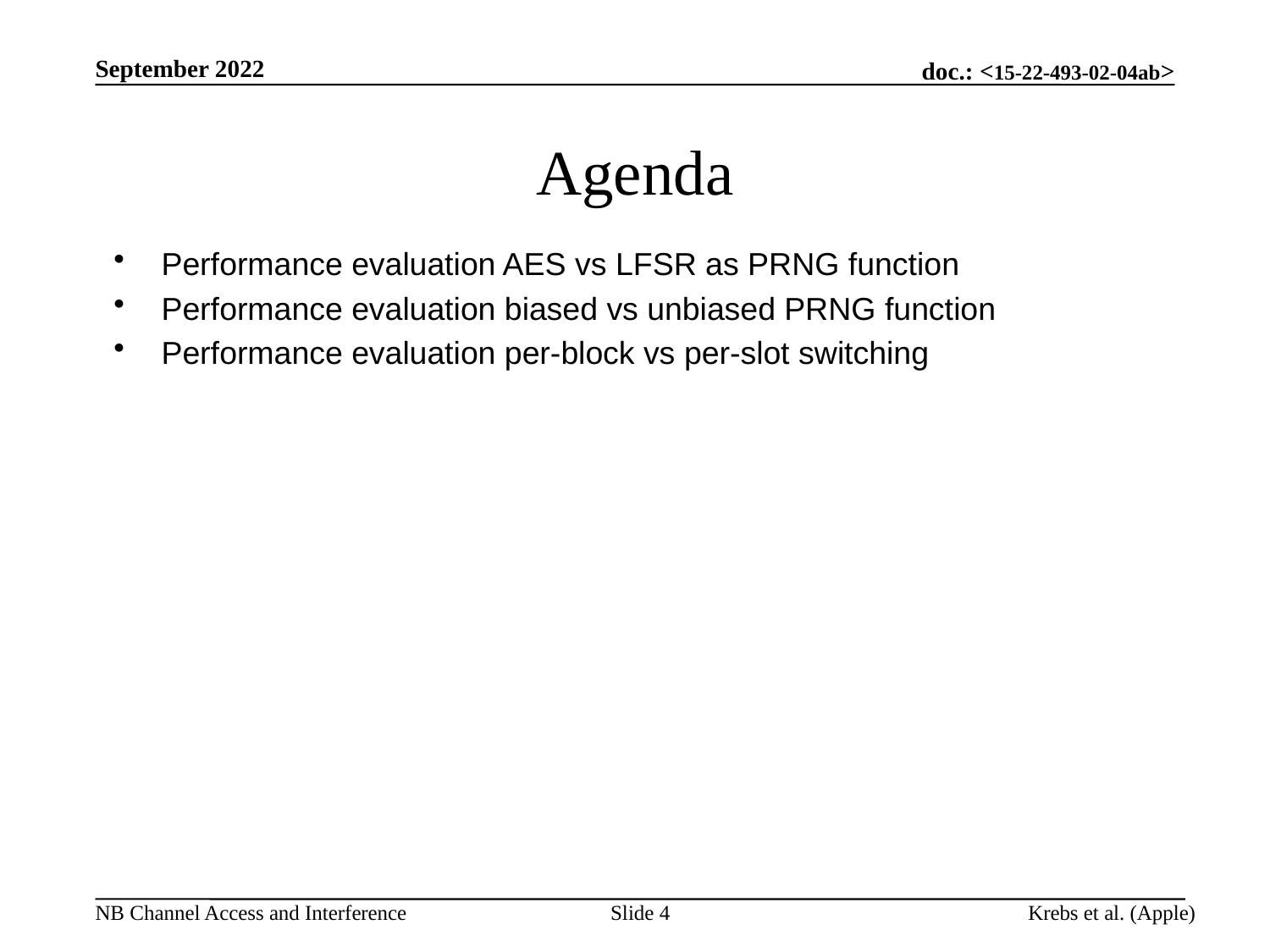

September 2022
# Agenda
Performance evaluation AES vs LFSR as PRNG function
Performance evaluation biased vs unbiased PRNG function
Performance evaluation per-block vs per-slot switching
Slide 4
Krebs et al. (Apple)